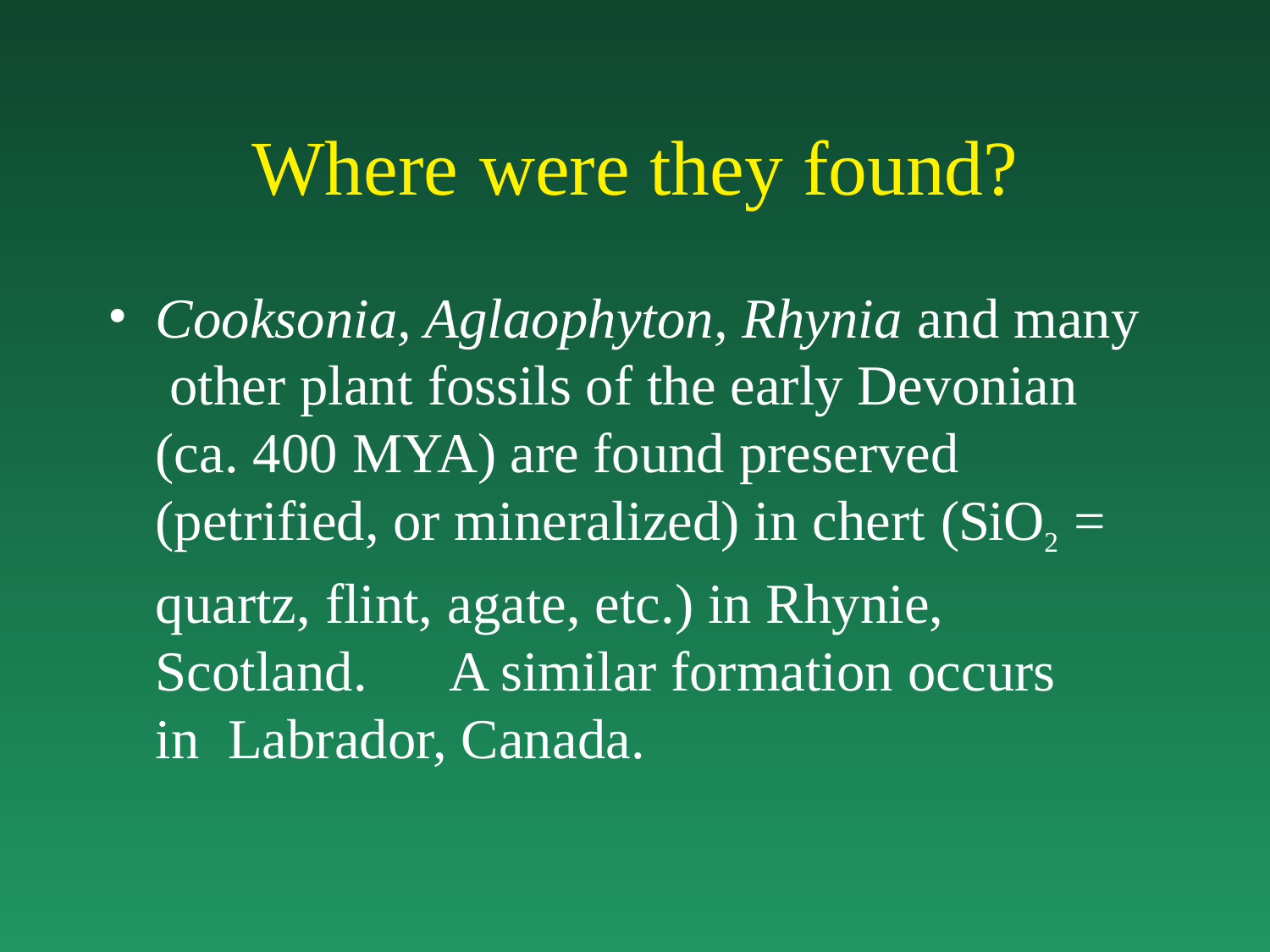

# Where	were	they found?
Cooksonia, Aglaophyton, Rhynia and many  other plant fossils of the early Devonian  (ca. 400 MYA) are found preserved  (petrified, or mineralized) in chert (SiO2 =
quartz, flint, agate, etc.) in Rhynie,  Scotland.	A similar formation occurs in  Labrador, Canada.